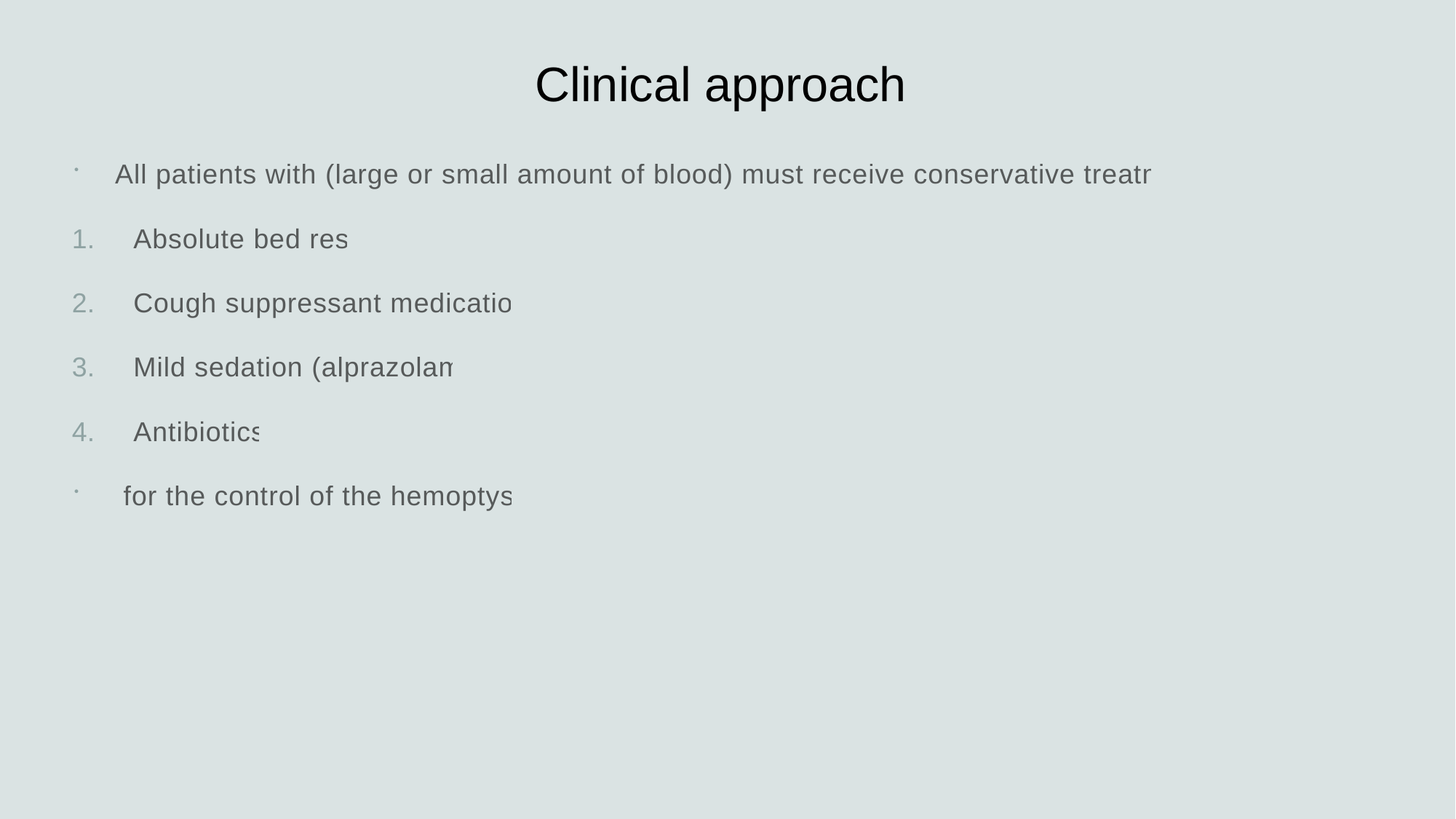

# Clinical approach
All patients with (large or small amount of blood) must receive conservative treatment:
Absolute bed rest
Cough suppressant medication
Mild sedation (alprazolam)
Antibiotics
 for the control of the hemoptysis